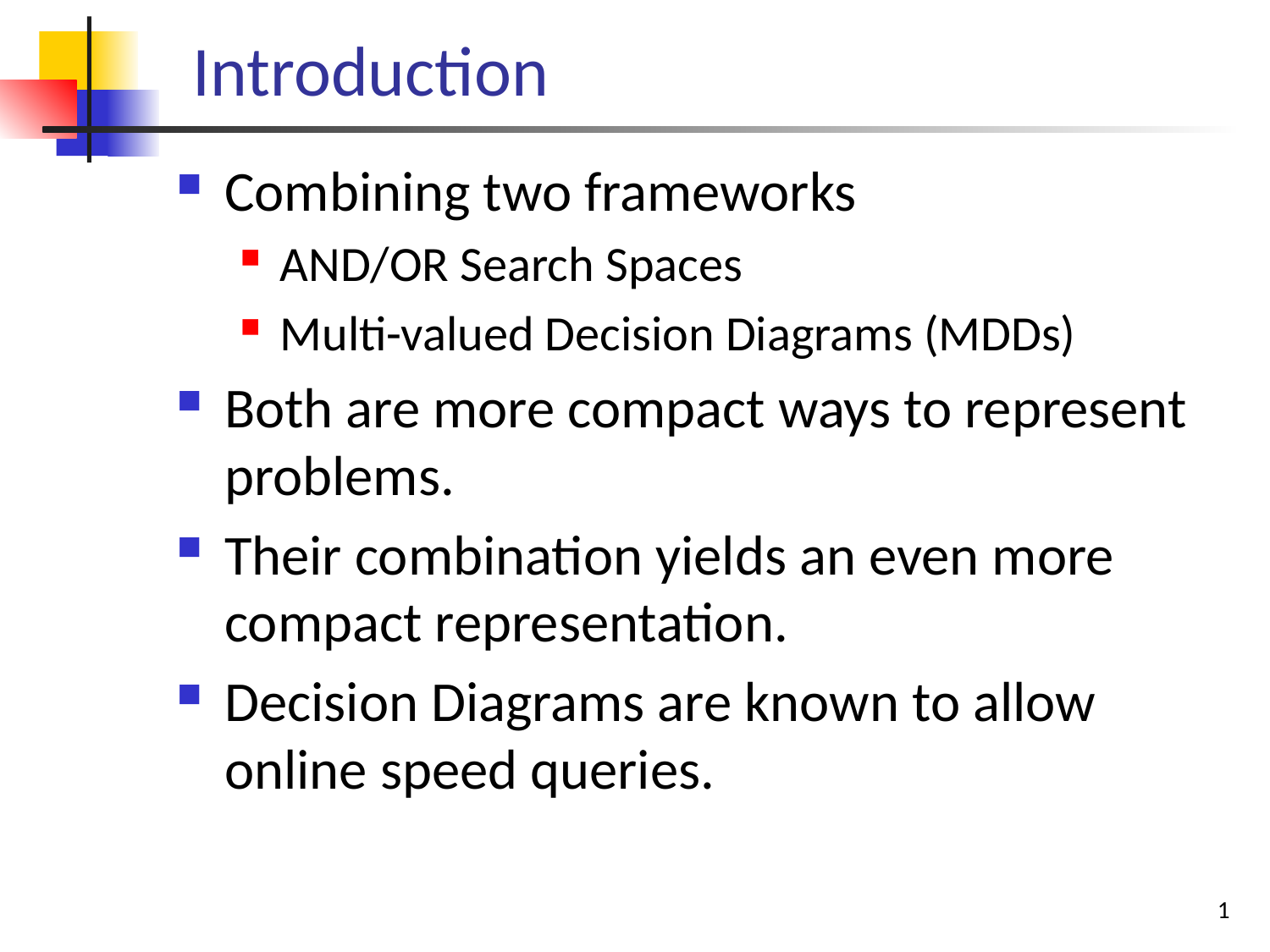

# Introduction
Combining two frameworks
AND/OR Search Spaces
Multi-valued Decision Diagrams (MDDs)
Both are more compact ways to represent problems.
Their combination yields an even more compact representation.
Decision Diagrams are known to allow online speed queries.
1